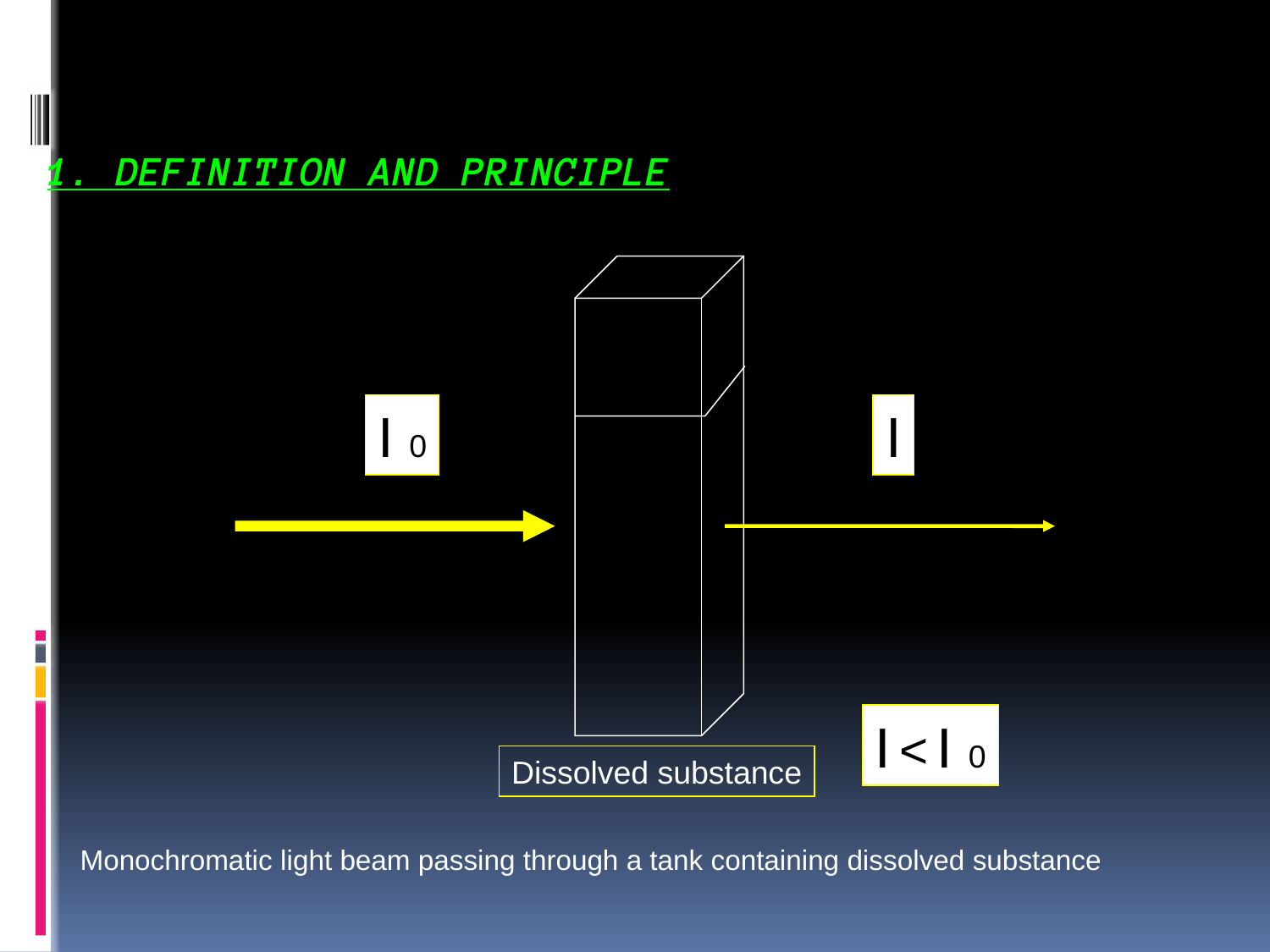

# 1. Definition and principle
    Monochromatic light beam passing through a tank containing dissolved substance

I 0
I

I < I 0
Dissolved substance